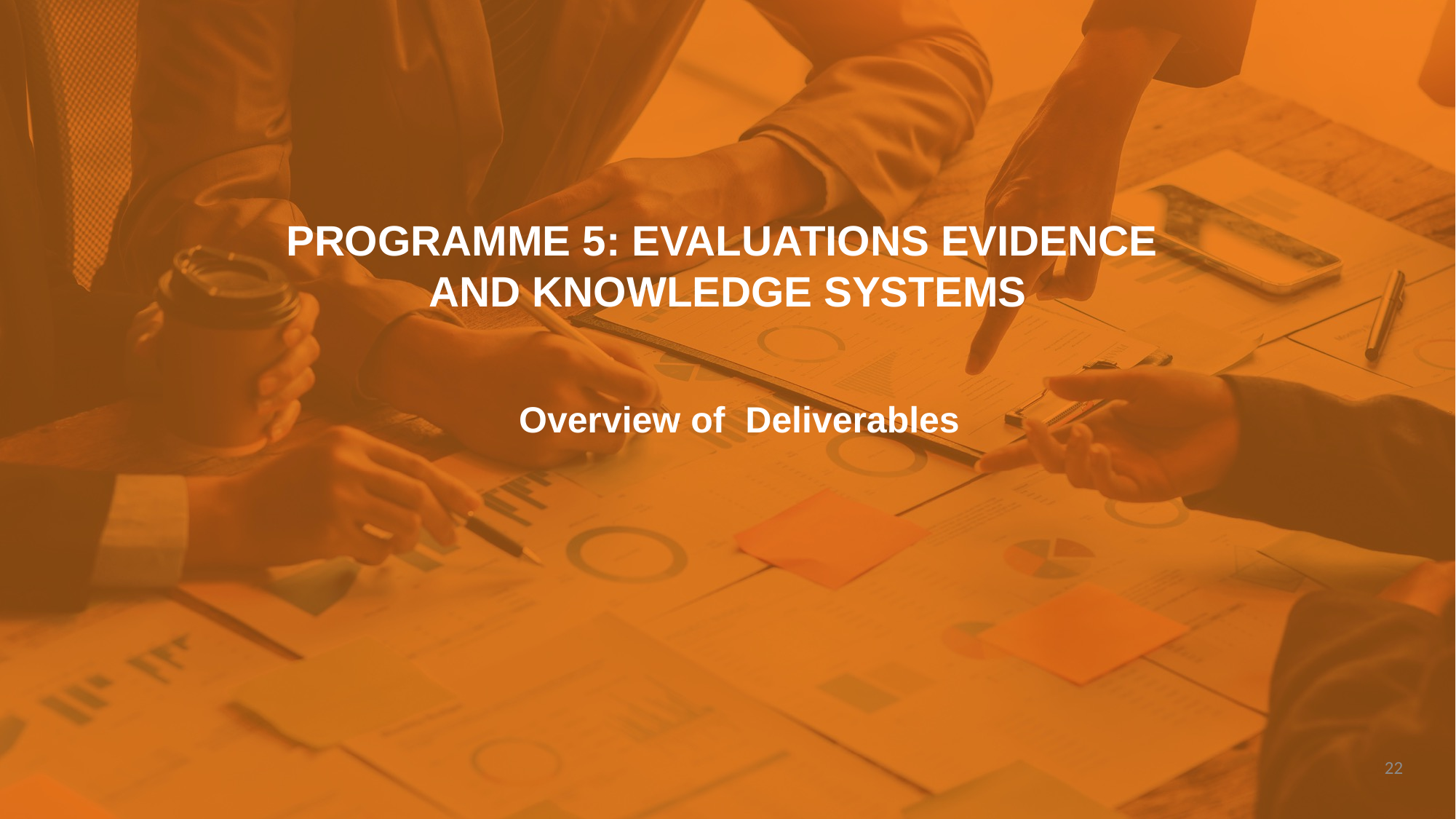

PROGRAMME 5: EVALUATIONS EVIDENCE
AND KNOWLEDGE SYSTEMS
Overview of  Deliverables
22